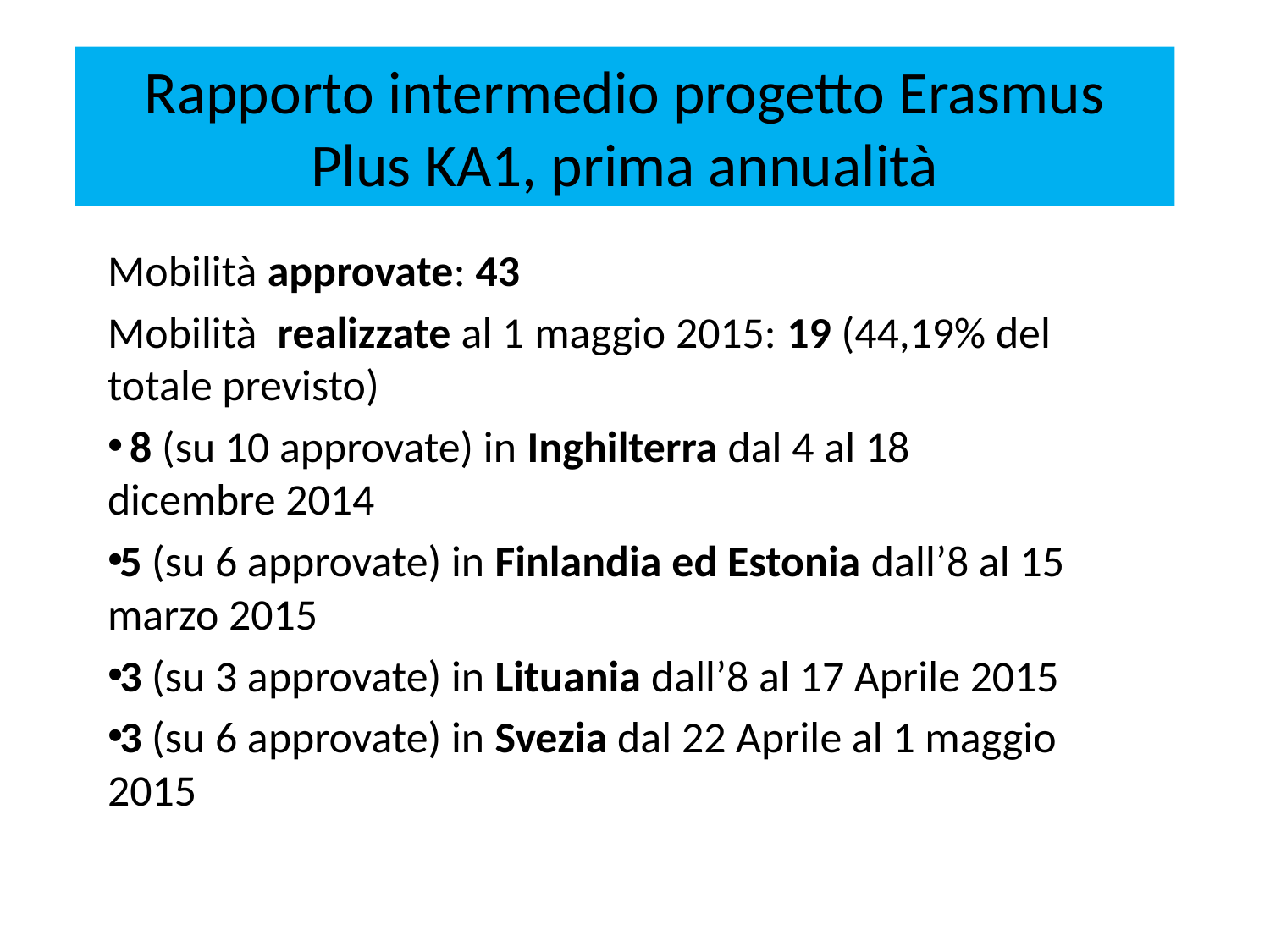

# Rapporto intermedio progetto Erasmus Plus KA1, prima annualità
Mobilità approvate: 43
Mobilità  realizzate al 1 maggio 2015: 19 (44,19% del totale previsto)
 8 (su 10 approvate) in Inghilterra dal 4 al 18 dicembre 2014
5 (su 6 approvate) in Finlandia ed Estonia dall’8 al 15 marzo 2015
3 (su 3 approvate) in Lituania dall’8 al 17 Aprile 2015
3 (su 6 approvate) in Svezia dal 22 Aprile al 1 maggio 2015